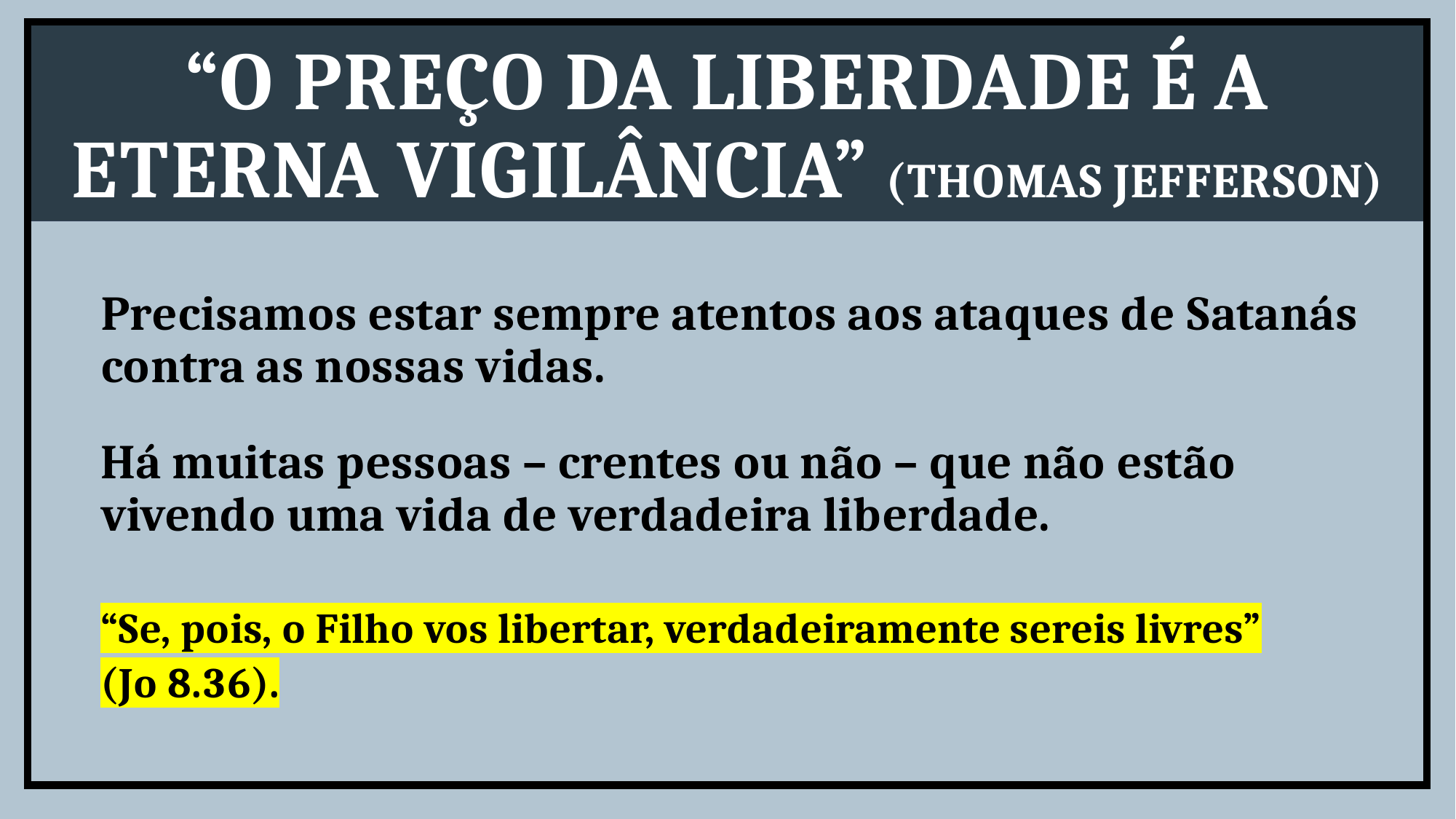

“O PREÇO DA LIBERDADE É A ETERNA VIGILÂNCIA” (THOMAS JEFFERSON)
Precisamos estar sempre atentos aos ataques de Satanás contra as nossas vidas.

Há muitas pessoas – crentes ou não – que não estão vivendo uma vida de verdadeira liberdade.

“Se, pois, o Filho vos libertar, verdadeiramente sereis livres” (Jo 8.36).